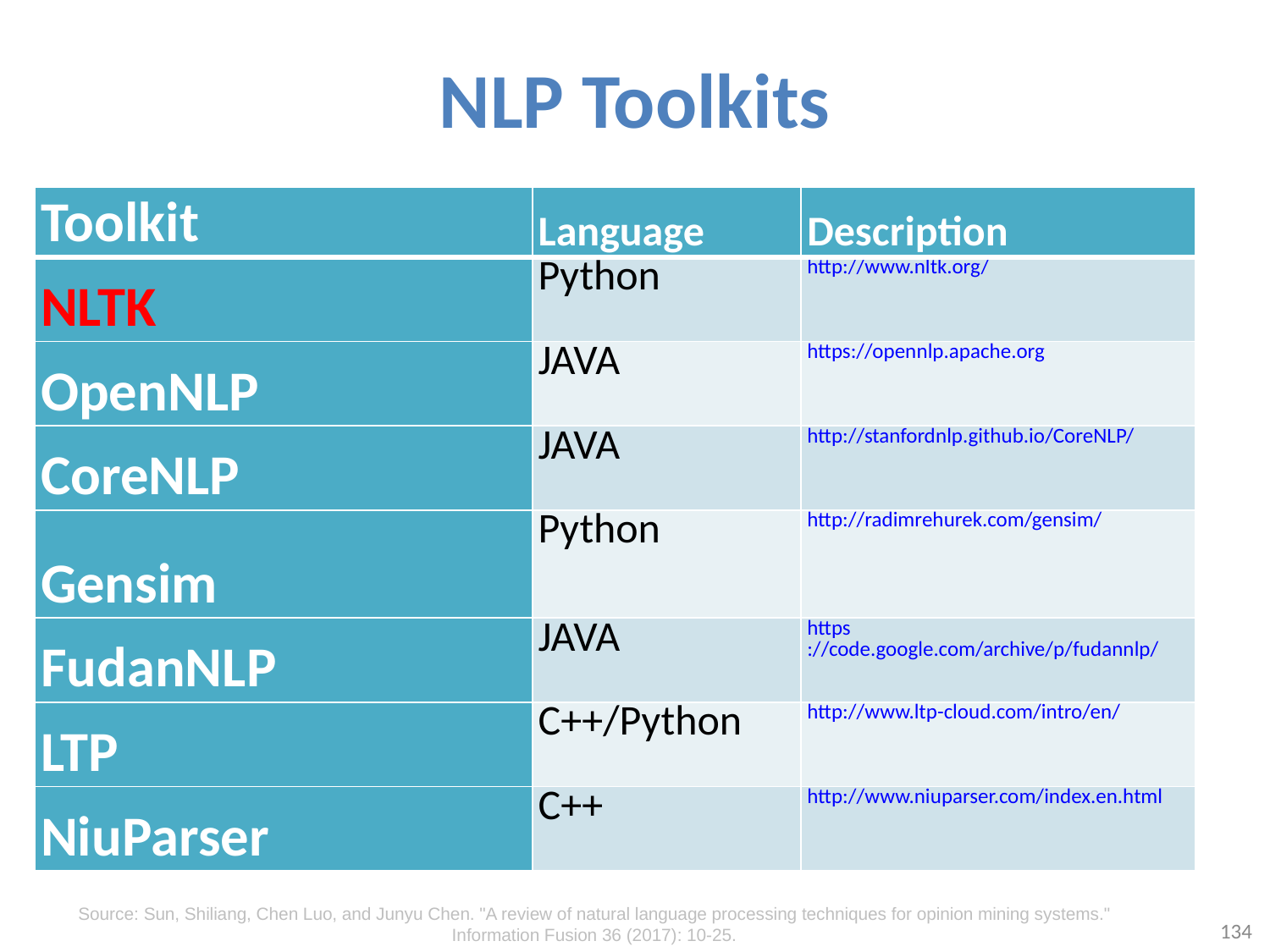

# NLP Toolkits
| Toolkit | Language | Description |
| --- | --- | --- |
| NLTK | Python | http://www.nltk.org/ |
| OpenNLP | JAVA | https://opennlp.apache.org |
| CoreNLP | JAVA | http://stanfordnlp.github.io/CoreNLP/ |
| Gensim | Python | http://radimrehurek.com/gensim/ |
| FudanNLP | JAVA | https://code.google.com/archive/p/fudannlp/ |
| LTP | C++/Python | http://www.ltp-cloud.com/intro/en/ |
| NiuParser | C++ | http://www.niuparser.com/index.en.html |
Source: Sun, Shiliang, Chen Luo, and Junyu Chen. "A review of natural language processing techniques for opinion mining systems." Information Fusion 36 (2017): 10-25.
134